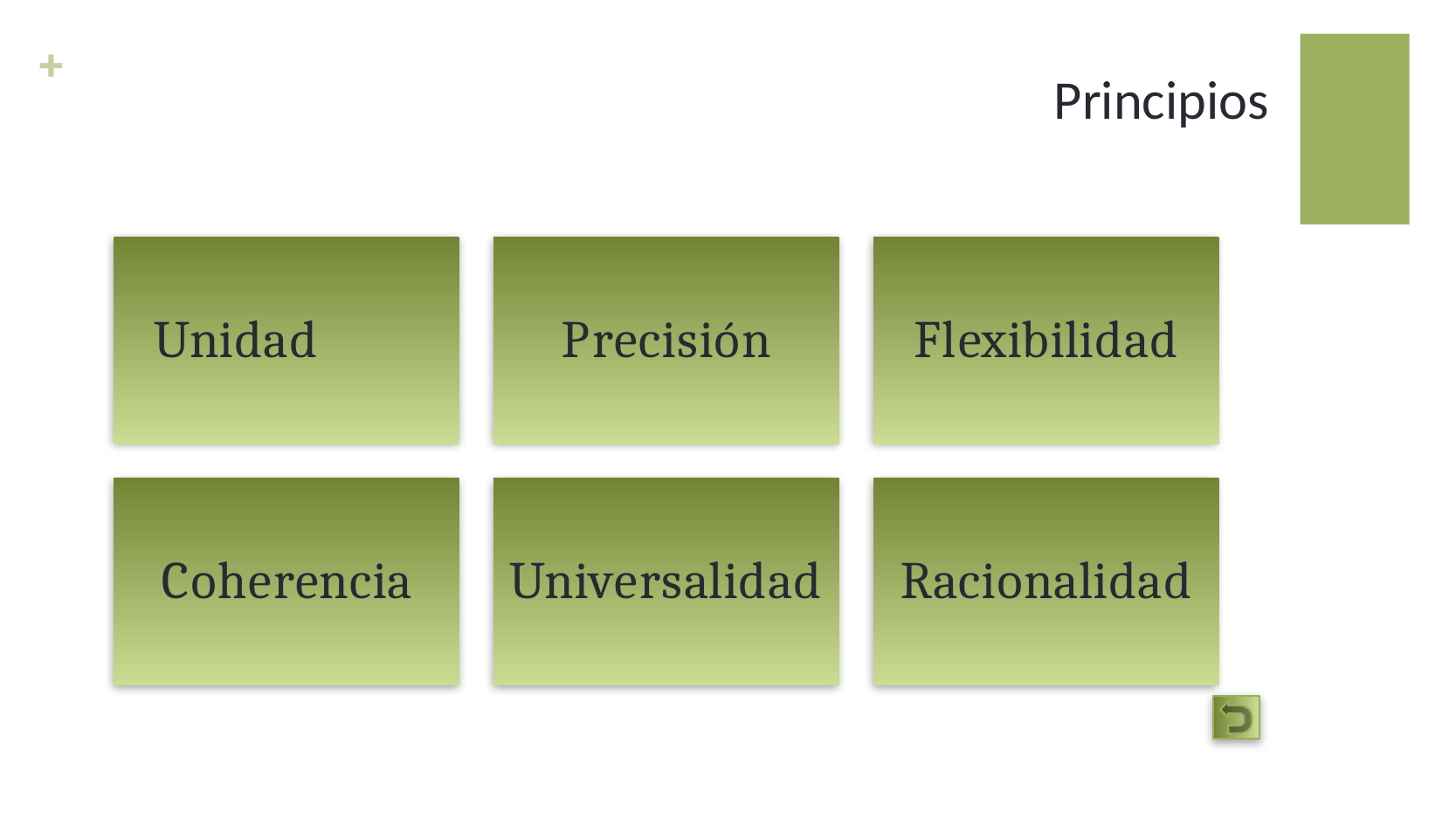

# Principios
Unidad
Precisión
Flexibilidad
Coherencia
Universalidad
Racionalidad